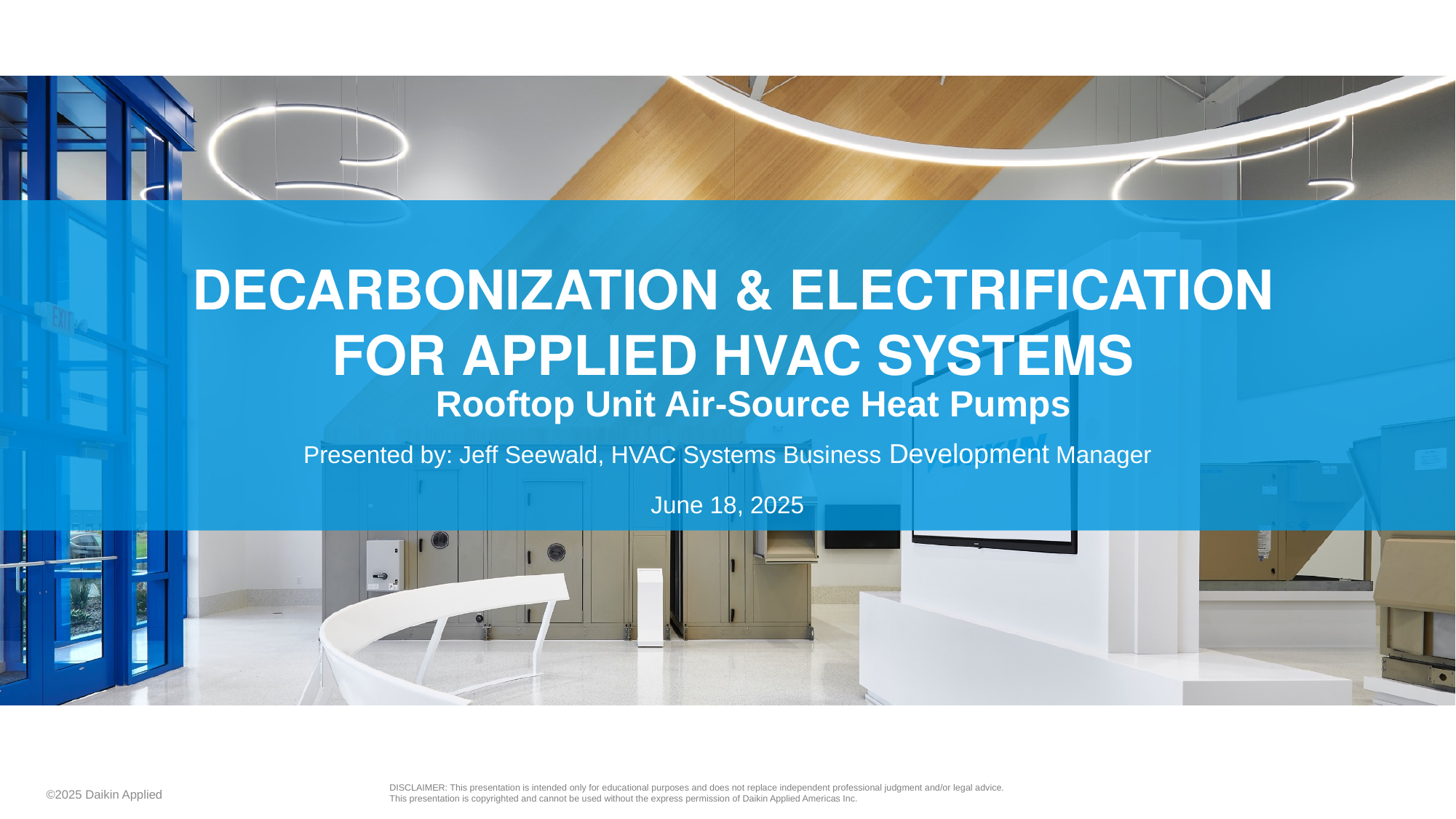

# Decarbonization & Electrification for Applied HVAC Systems
Rooftop Unit Air-Source Heat Pumps
Presented by: Jeff Seewald, HVAC Systems Business Development Manager
June 18, 2025

©2025 Daikin Applied
DISCLAIMER: This presentation is intended only for educational purposes and does not replace independent professional judgment and/or legal advice. 
This presentation is copyrighted and cannot be used without the express permission of Daikin Applied Americas Inc.